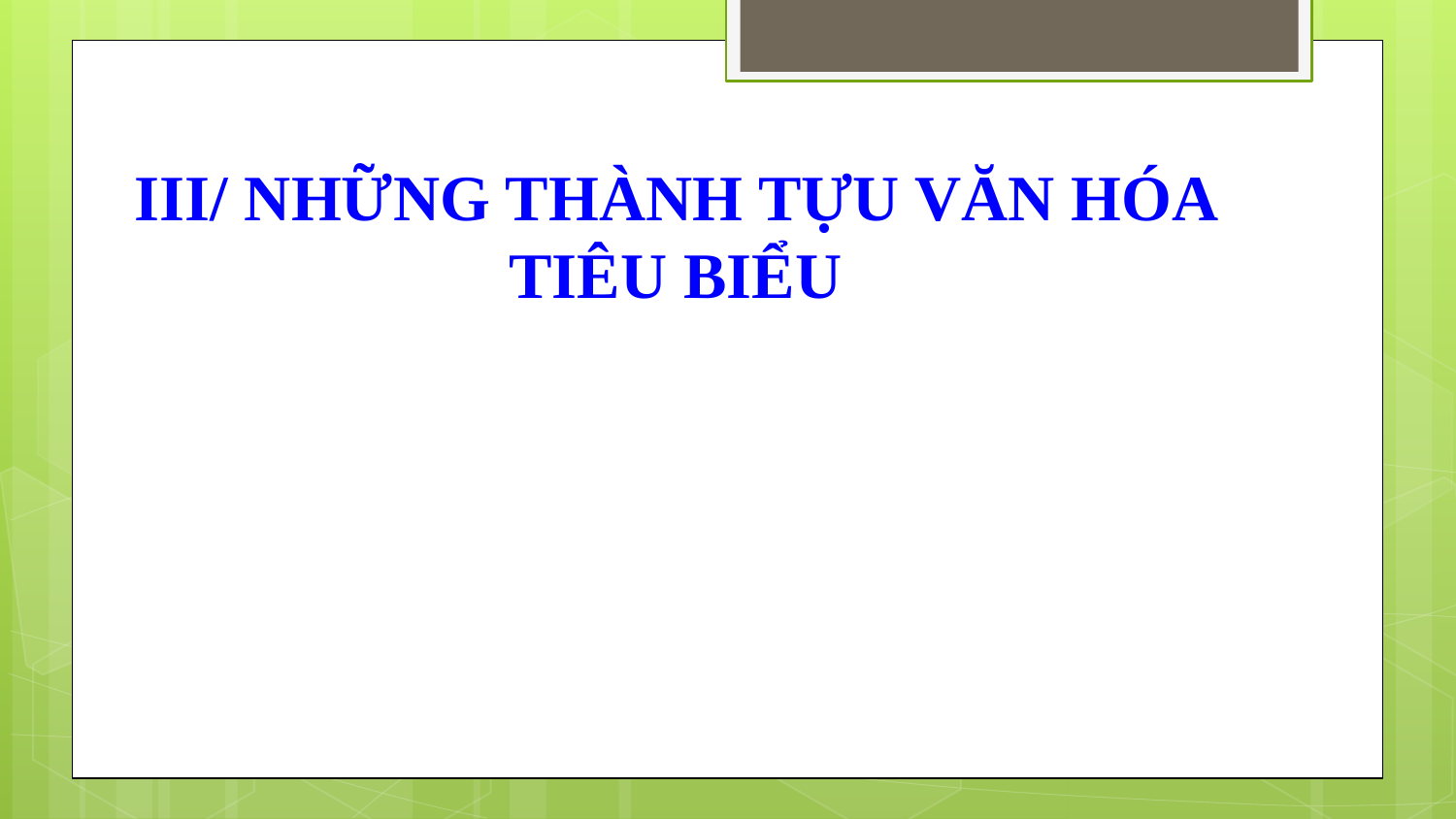

# III/ NHỮNG THÀNH TỰU VĂN HÓA TIÊU BIỂU